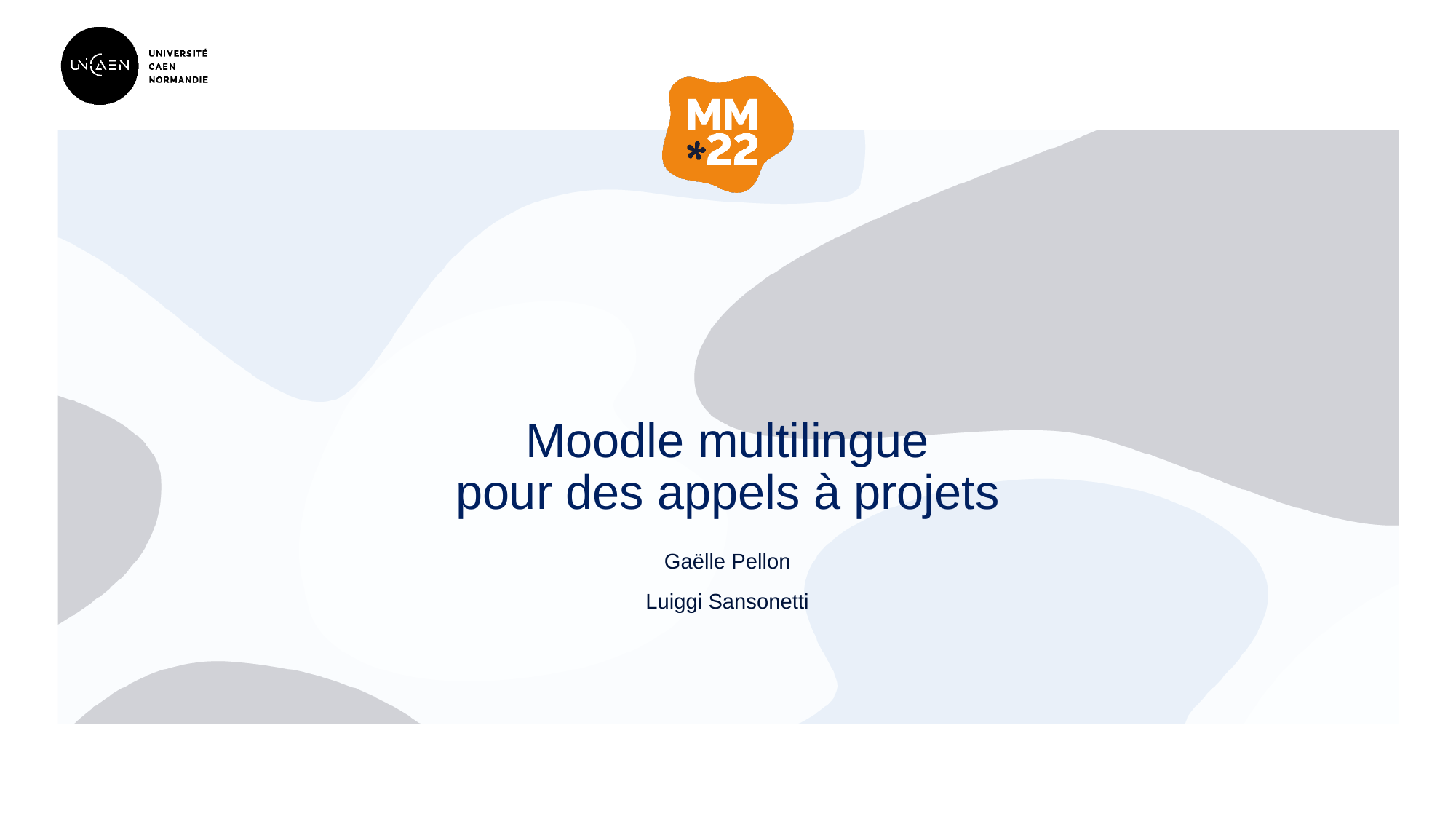

# Moodle multilingue pour des appels à projets
Gaëlle Pellon
Luiggi Sansonetti